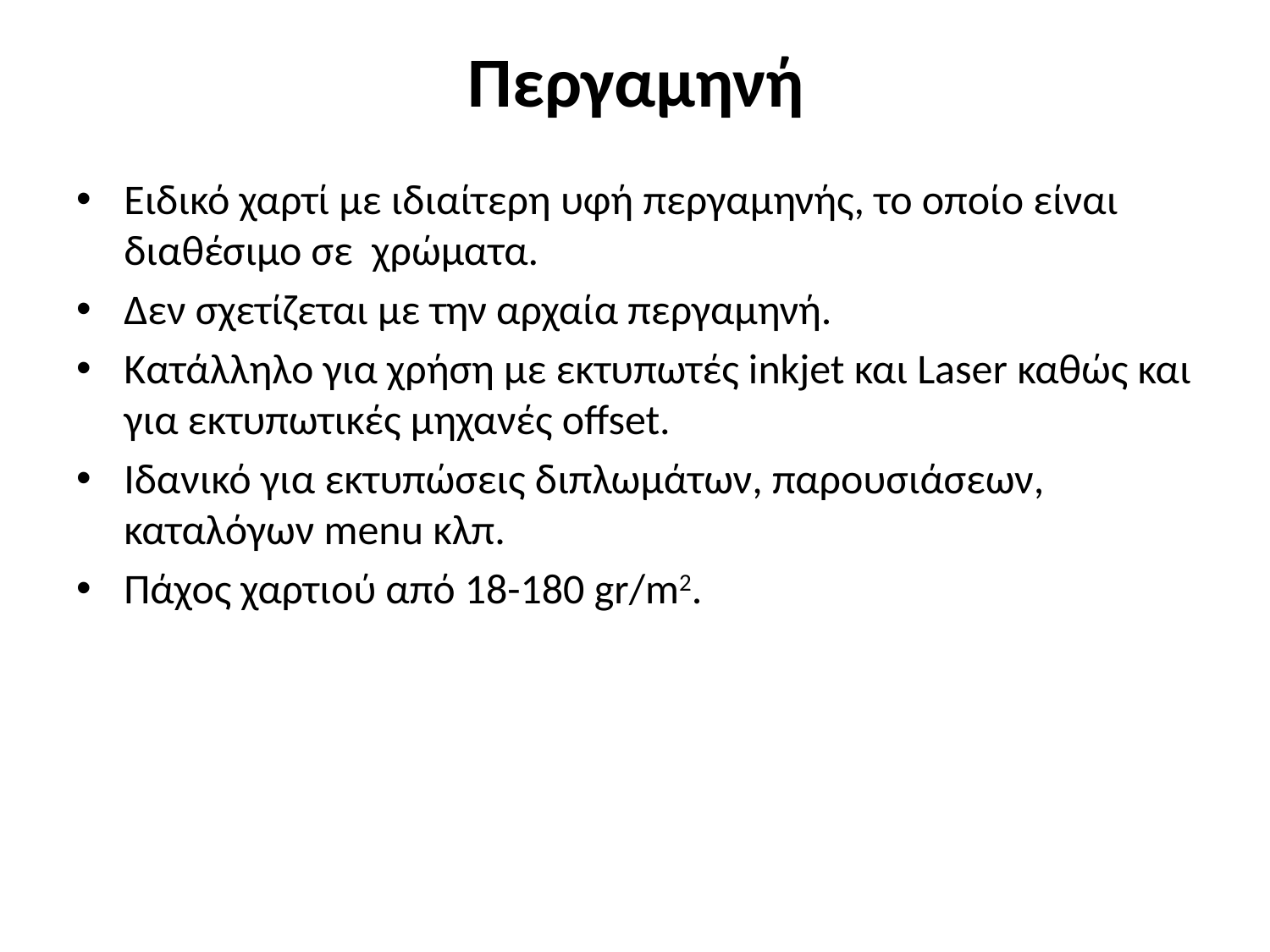

# Περγαμηνή
Ειδικό χαρτί με ιδιαίτερη υφή περγαμηνής, το οποίο είναι διαθέσιμο σε  χρώματα.
Δεν σχετίζεται με την αρχαία περγαμηνή.
Κατάλληλο για χρήση με εκτυπωτές inkjet και Laser καθώς και για εκτυπωτικές μηχανές οffset.
Ιδανικό για εκτυπώσεις διπλωμάτων, παρουσιάσεων, καταλόγων menu κλπ.
Πάχος χαρτιού από 18-180 gr/m2.